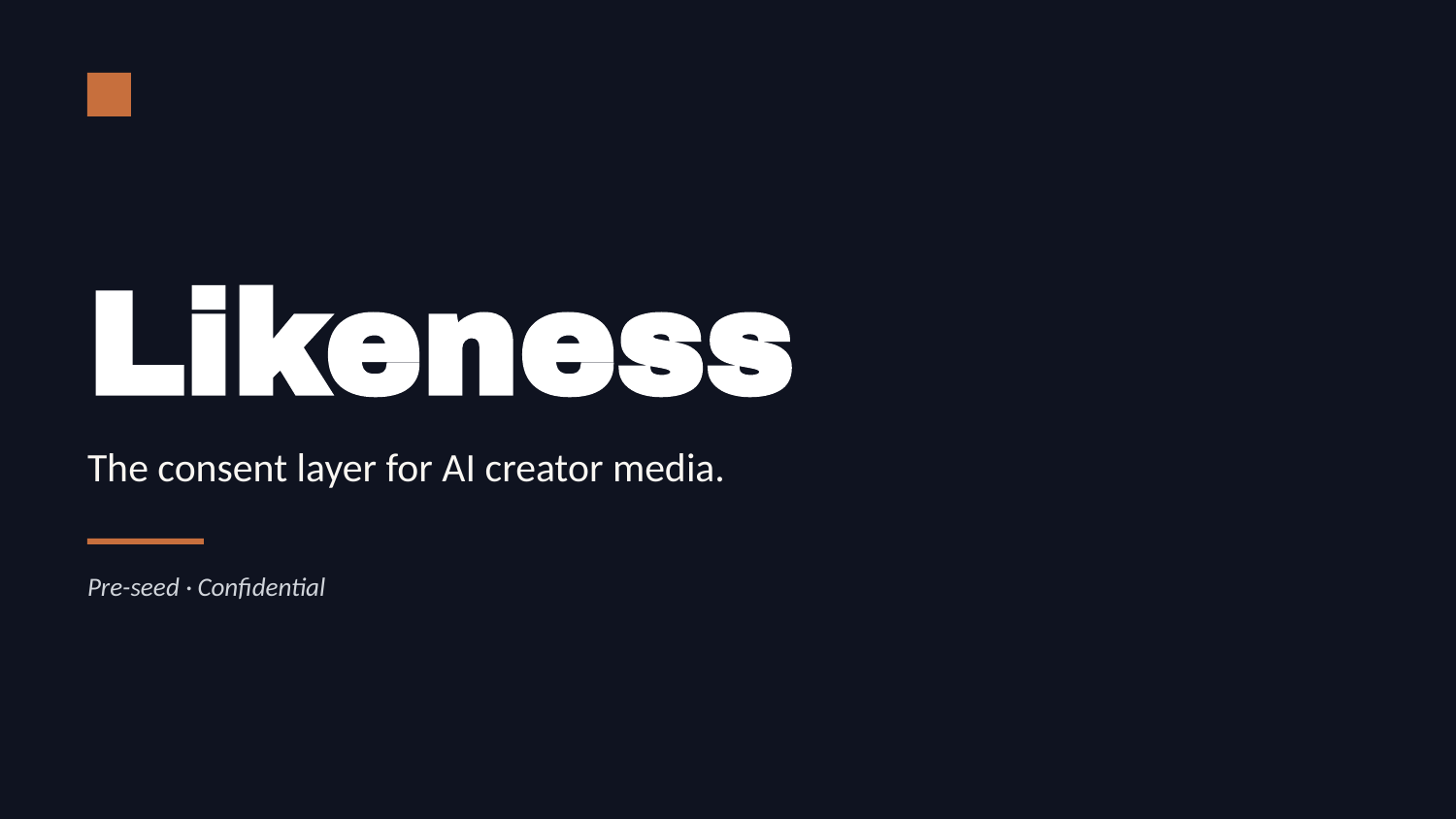

Likeness
The consent layer for AI creator media.

Pre-seed · Confidential